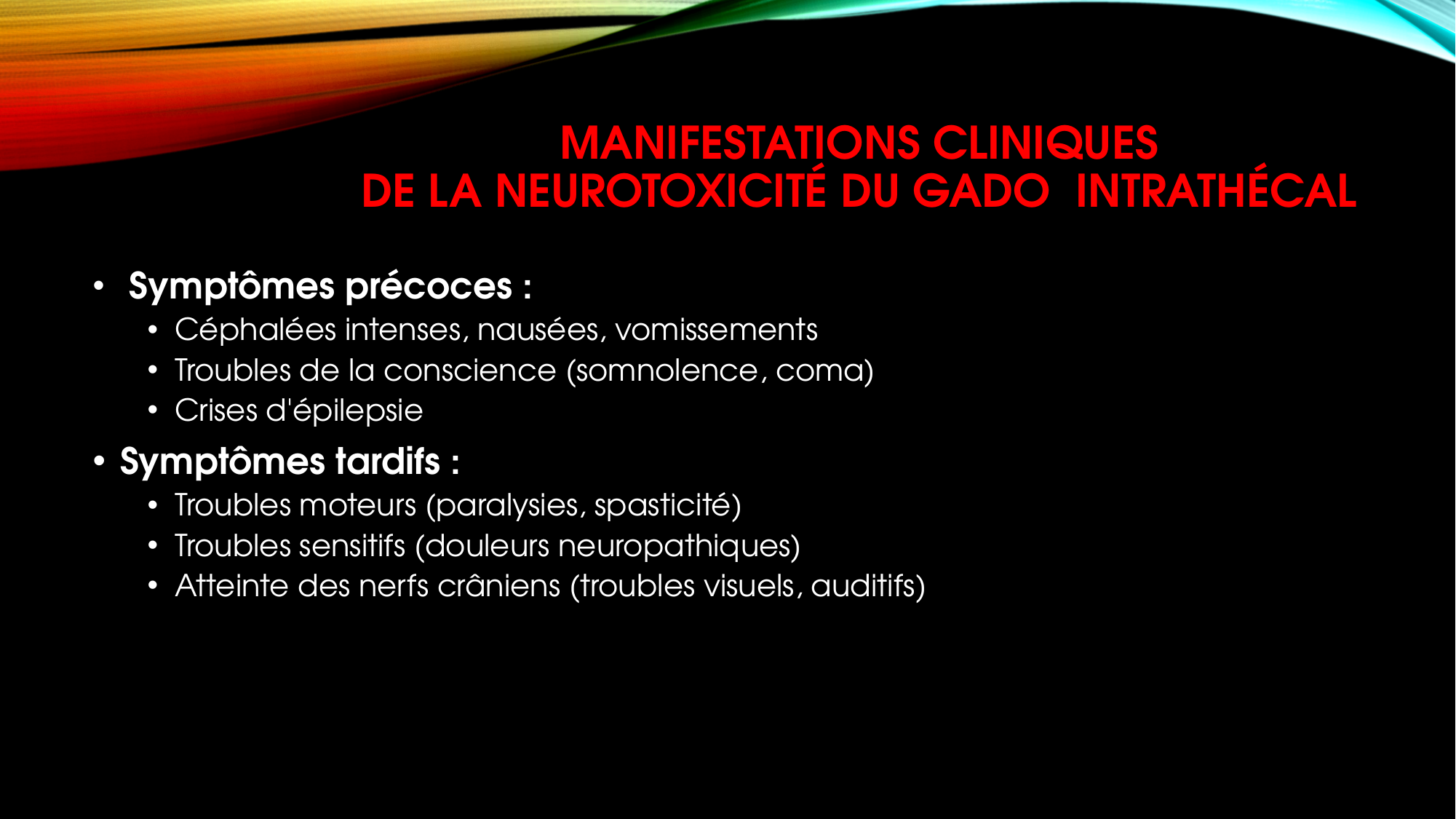

# Manifestations cliniques de la neurotoxicité du gado  intrathécal
 Symptômes précoces :
Céphalées intenses, nausées, vomissements
Troubles de la conscience (somnolence, coma)
Crises d'épilepsie
Symptômes tardifs :
Troubles moteurs (paralysies, spasticité)
Troubles sensitifs (douleurs neuropathiques)
Atteinte des nerfs crâniens (troubles visuels, auditifs)